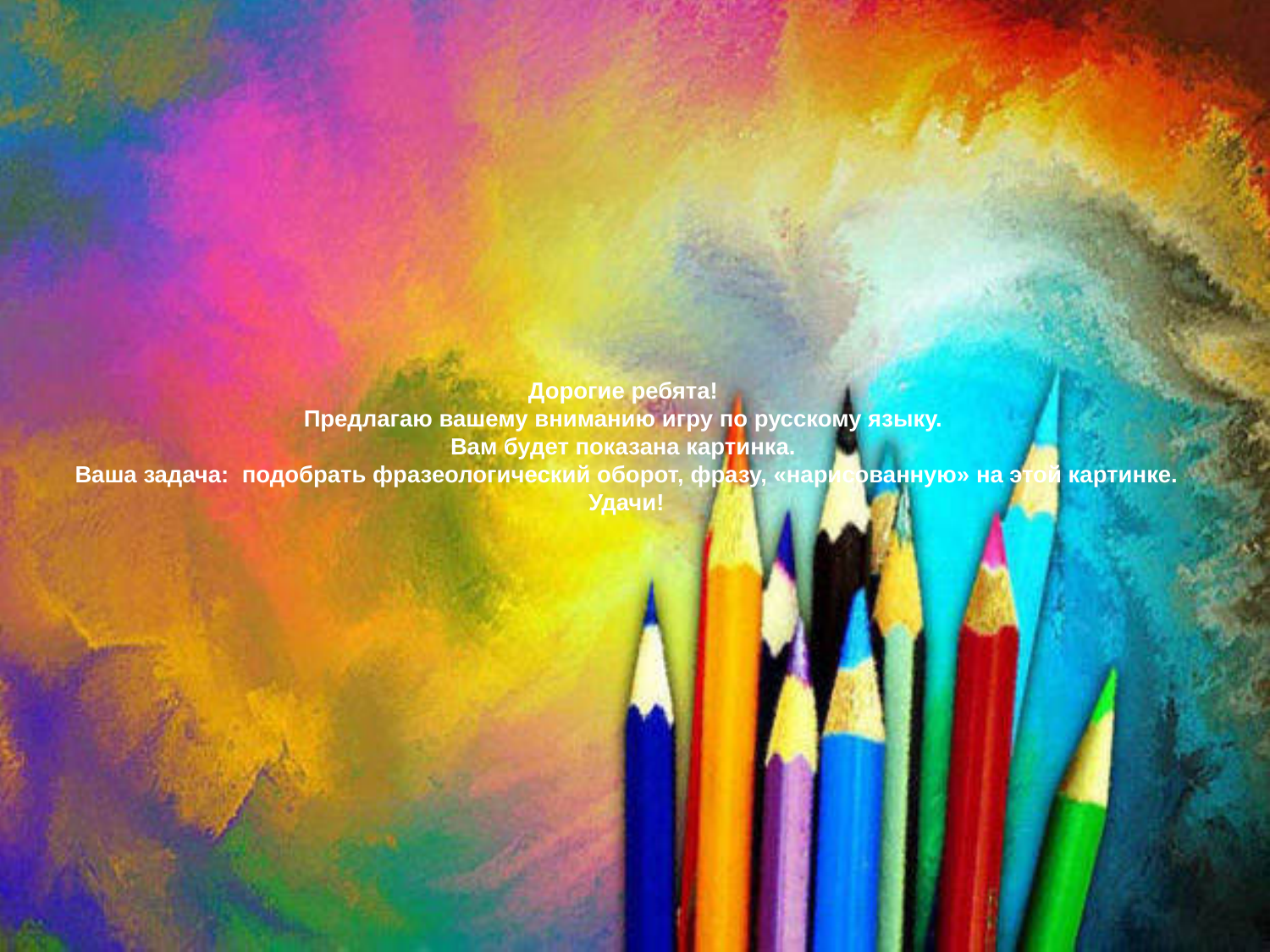

# Дорогие ребята! Предлагаю вашему вниманию игру по русскому языку. Вам будет показана картинка. Ваша задача:  подобрать фразеологический оборот, фразу, «нарисованную» на этой картинке. Удачи!